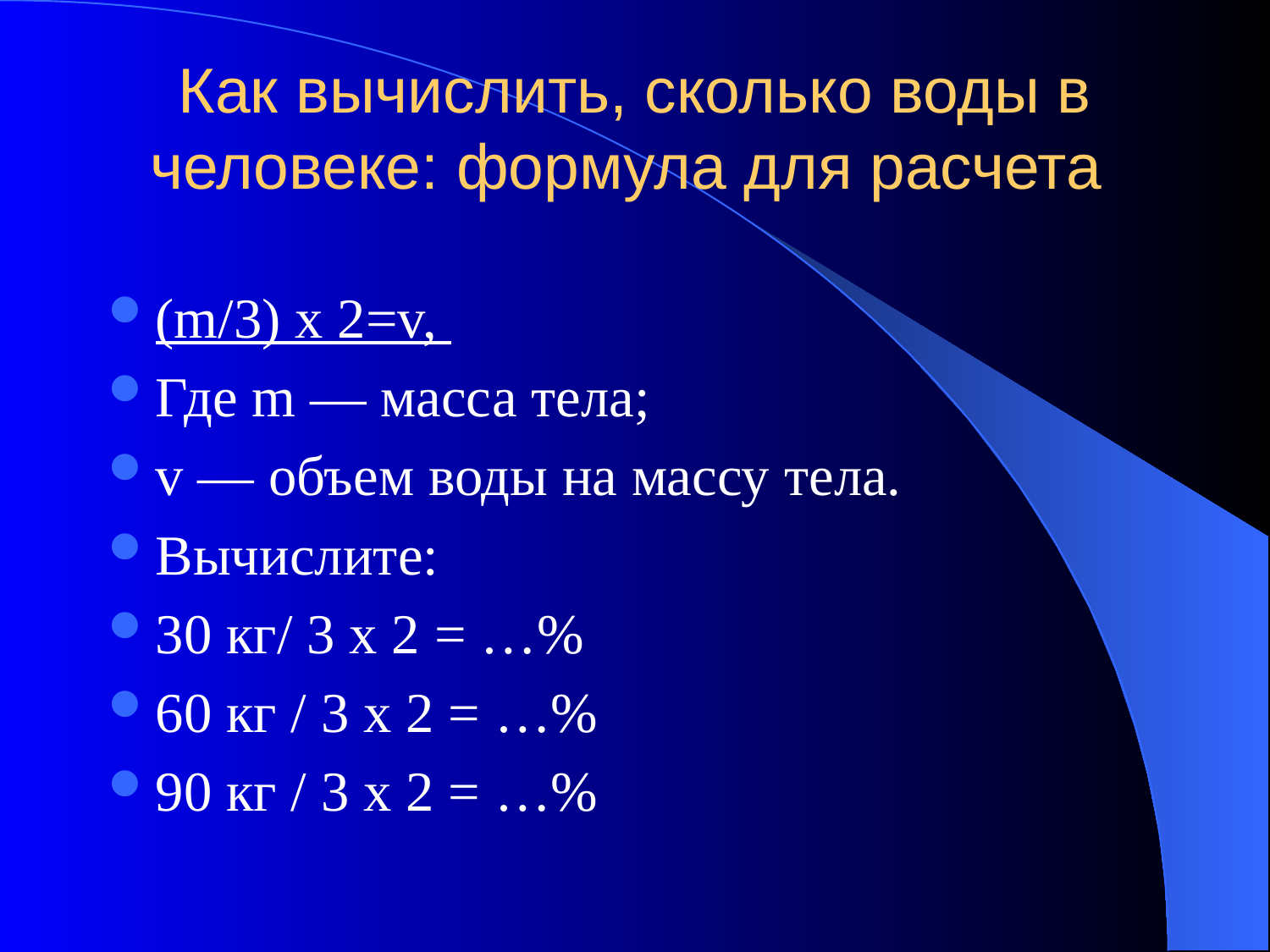

# Как вычислить, сколько воды в человеке: формула для расчета
(m/3) х 2=v,
Где m — масса тела;
v — объем воды на массу тела.
Вычислите:
30 кг/ 3 х 2 = …%
60 кг / 3 х 2 = …%
90 кг / 3 х 2 = …%